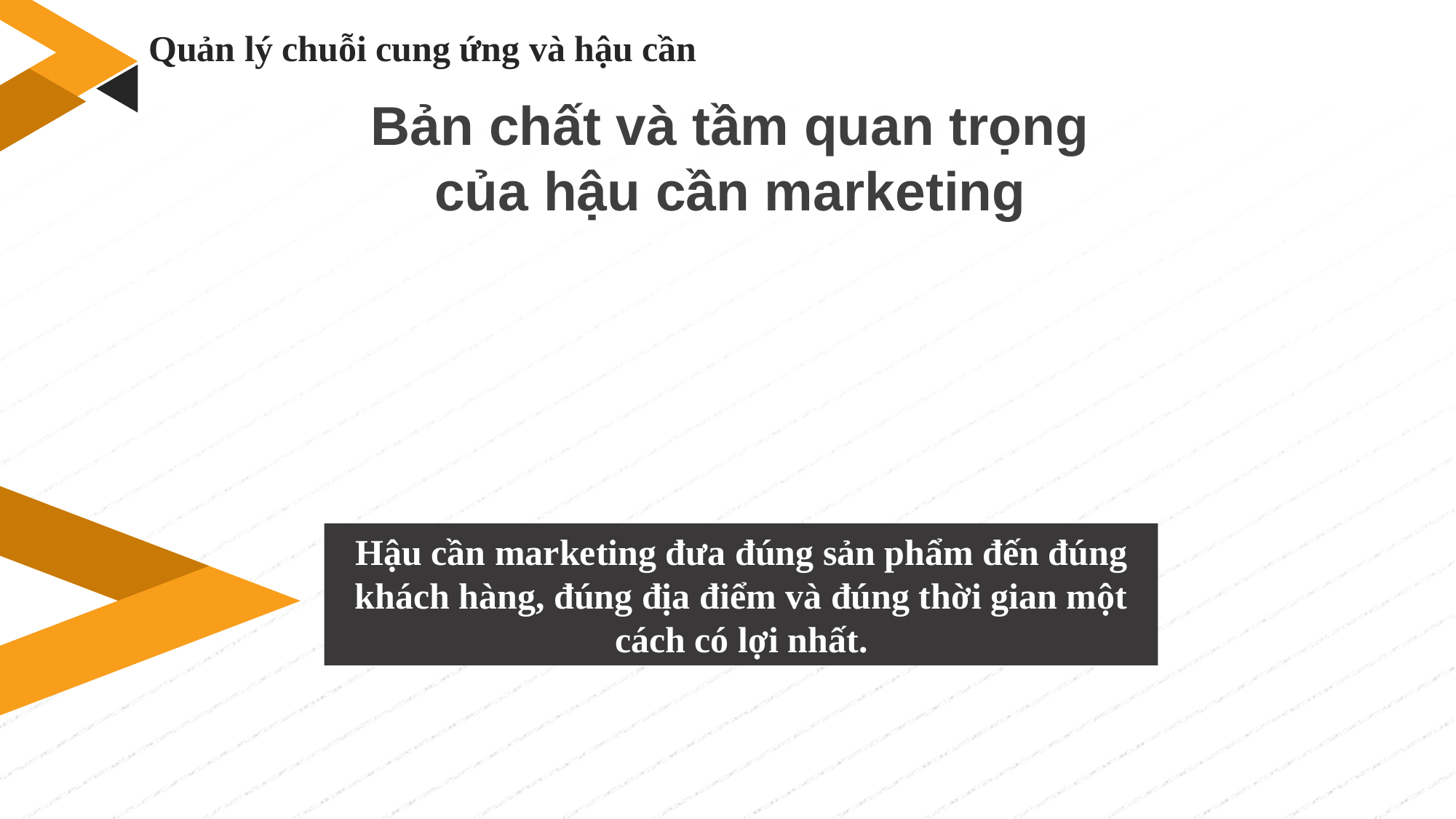

Quản lý chuỗi cung ứng và hậu cần
Bản chất và tầm quan trọng của hậu cần marketing

Hậu cần marketing đưa đúng sản phẩm đến đúng khách hàng, đúng địa điểm và đúng thời gian một cách có lợi nhất.